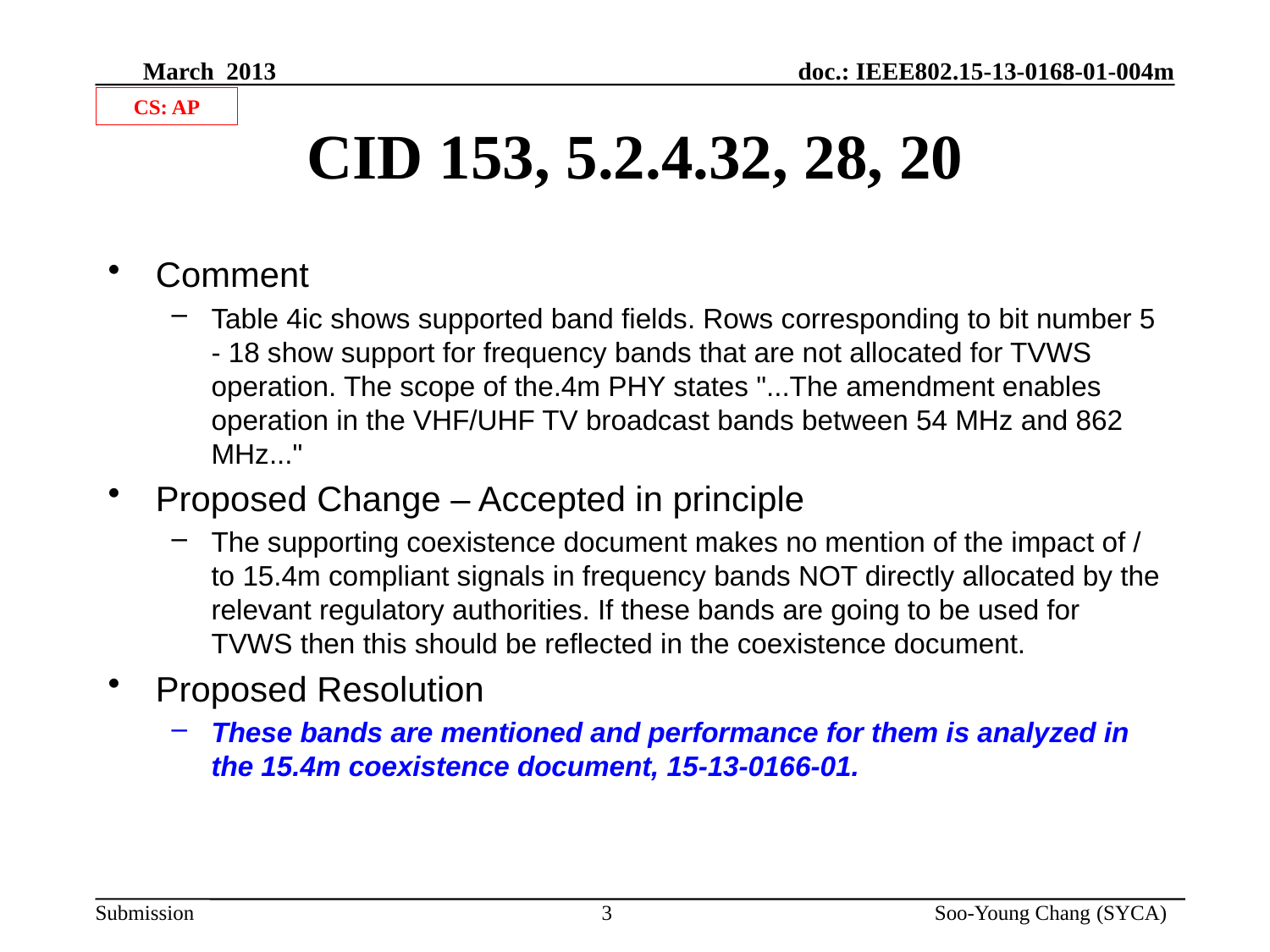

CS: AP
# CID 153, 5.2.4.32, 28, 20
Comment
Table 4ic shows supported band fields. Rows corresponding to bit number 5 - 18 show support for frequency bands that are not allocated for TVWS operation. The scope of the.4m PHY states "...The amendment enables operation in the VHF/UHF TV broadcast bands between 54 MHz and 862 MHz..."
Proposed Change – Accepted in principle
The supporting coexistence document makes no mention of the impact of / to 15.4m compliant signals in frequency bands NOT directly allocated by the relevant regulatory authorities. If these bands are going to be used for TVWS then this should be reflected in the coexistence document.
Proposed Resolution
These bands are mentioned and performance for them is analyzed in the 15.4m coexistence document, 15-13-0166-01.